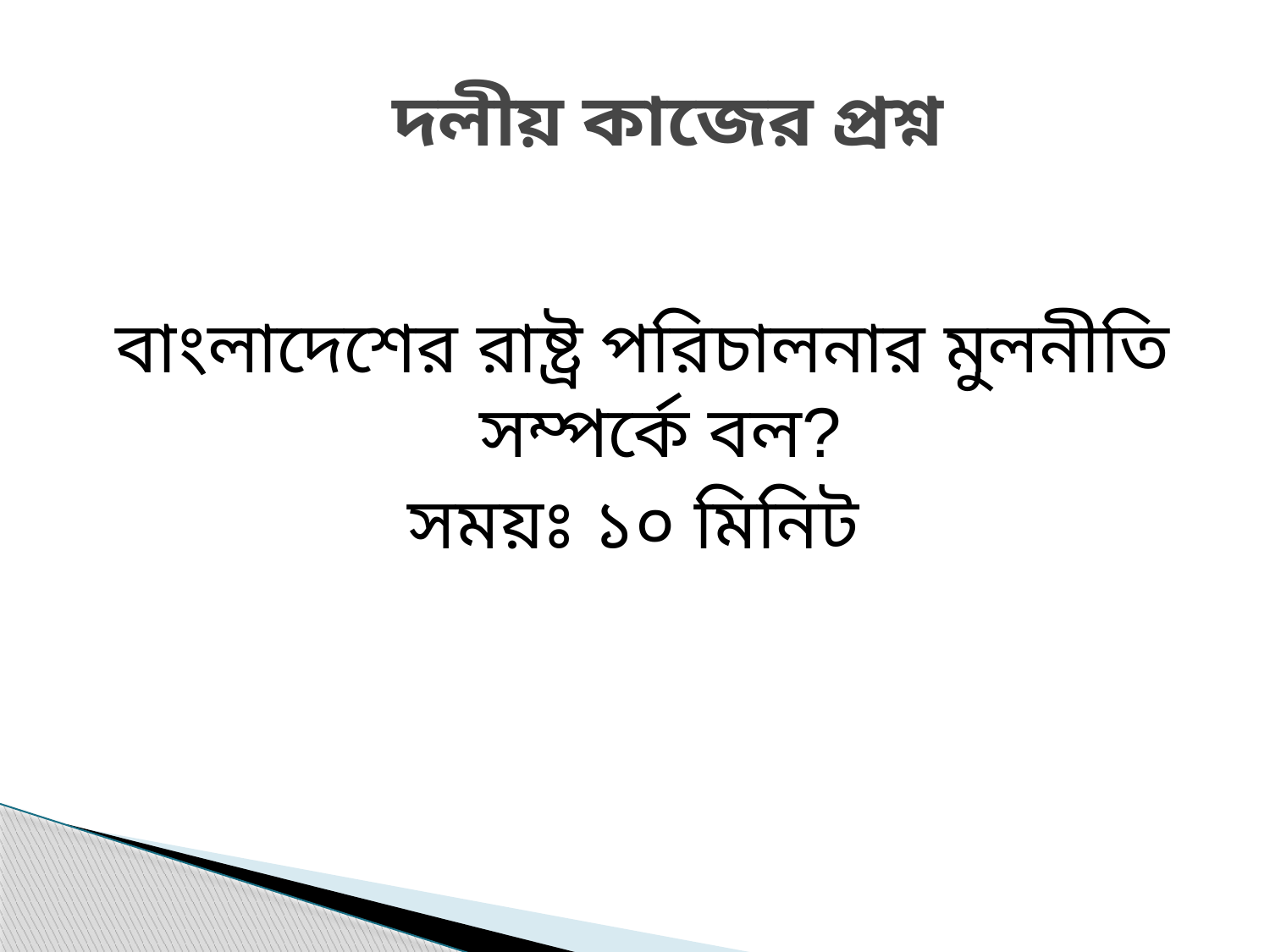

# দলীয় কাজের প্রশ্ন
বাংলাদেশের রাষ্ট্র পরিচালনার মুলনীতি সম্পর্কে বল?
সময়ঃ ১০ মিনিট